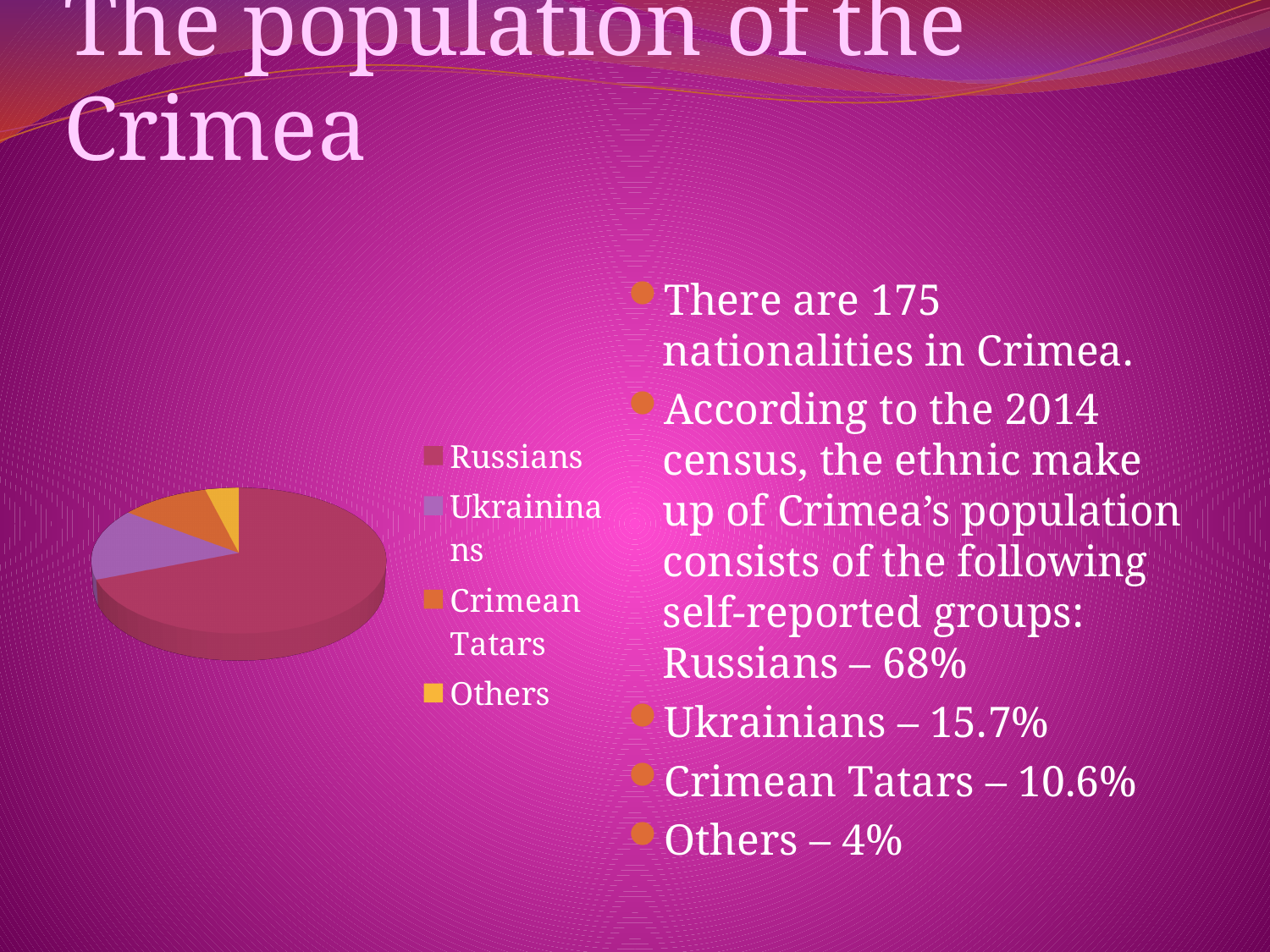

# The population of the Crimea
There are 175 nationalities in Crimea.
According to the 2014 census, the ethnic make up of Crimea’s population consists of the following  self-reported groups: Russians – 68%
Ukrainians – 15.7%
Crimean Tatars – 10.6%
Others – 4%

[unsupported chart]